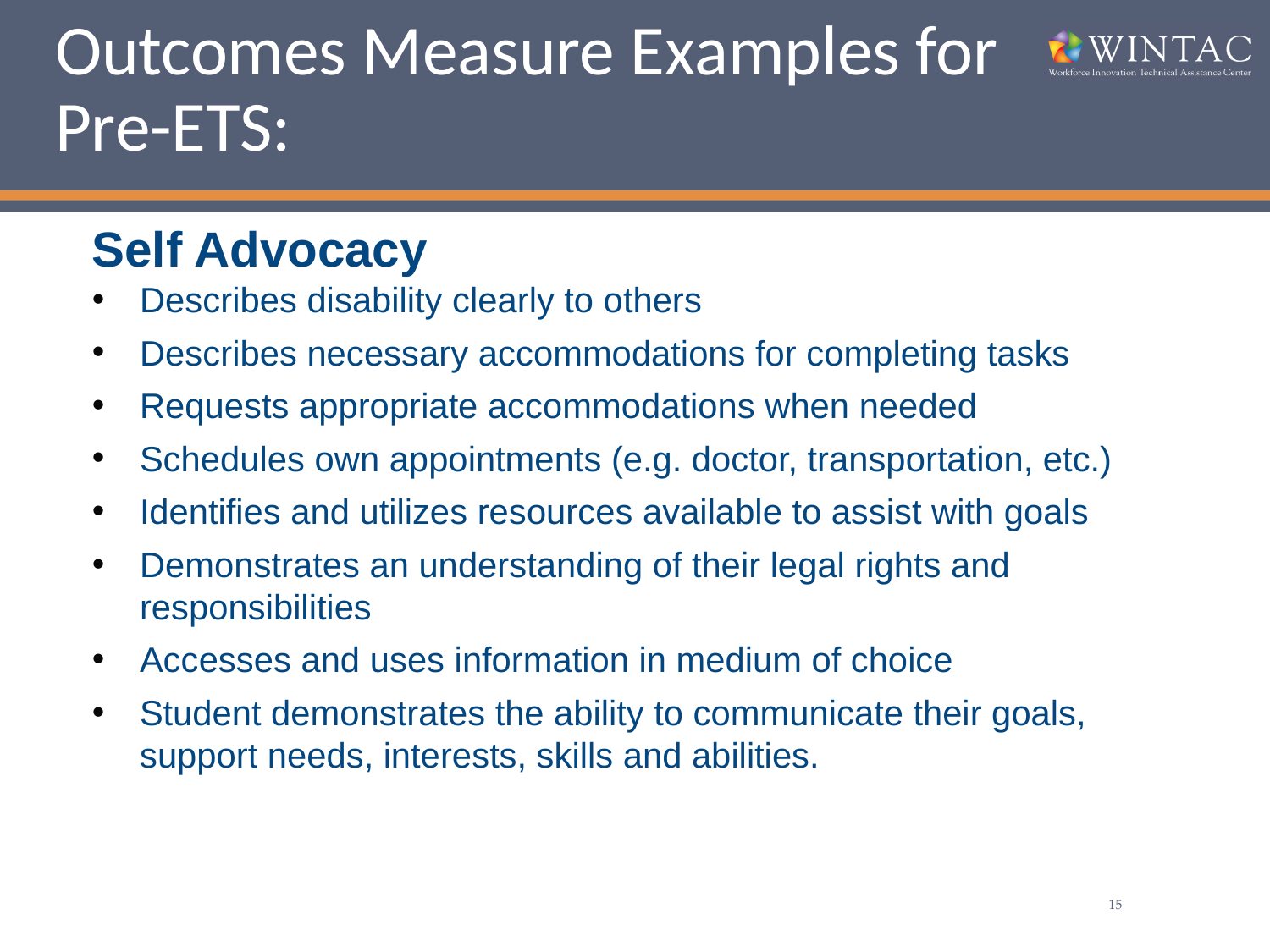

# Outcomes Measure Examples for Pre-ETS:
Self Advocacy
Describes disability clearly to others
Describes necessary accommodations for completing tasks
Requests appropriate accommodations when needed
Schedules own appointments (e.g. doctor, transportation, etc.)
Identifies and utilizes resources available to assist with goals
Demonstrates an understanding of their legal rights and responsibilities
Accesses and uses information in medium of choice
Student demonstrates the ability to communicate their goals, support needs, interests, skills and abilities.

15